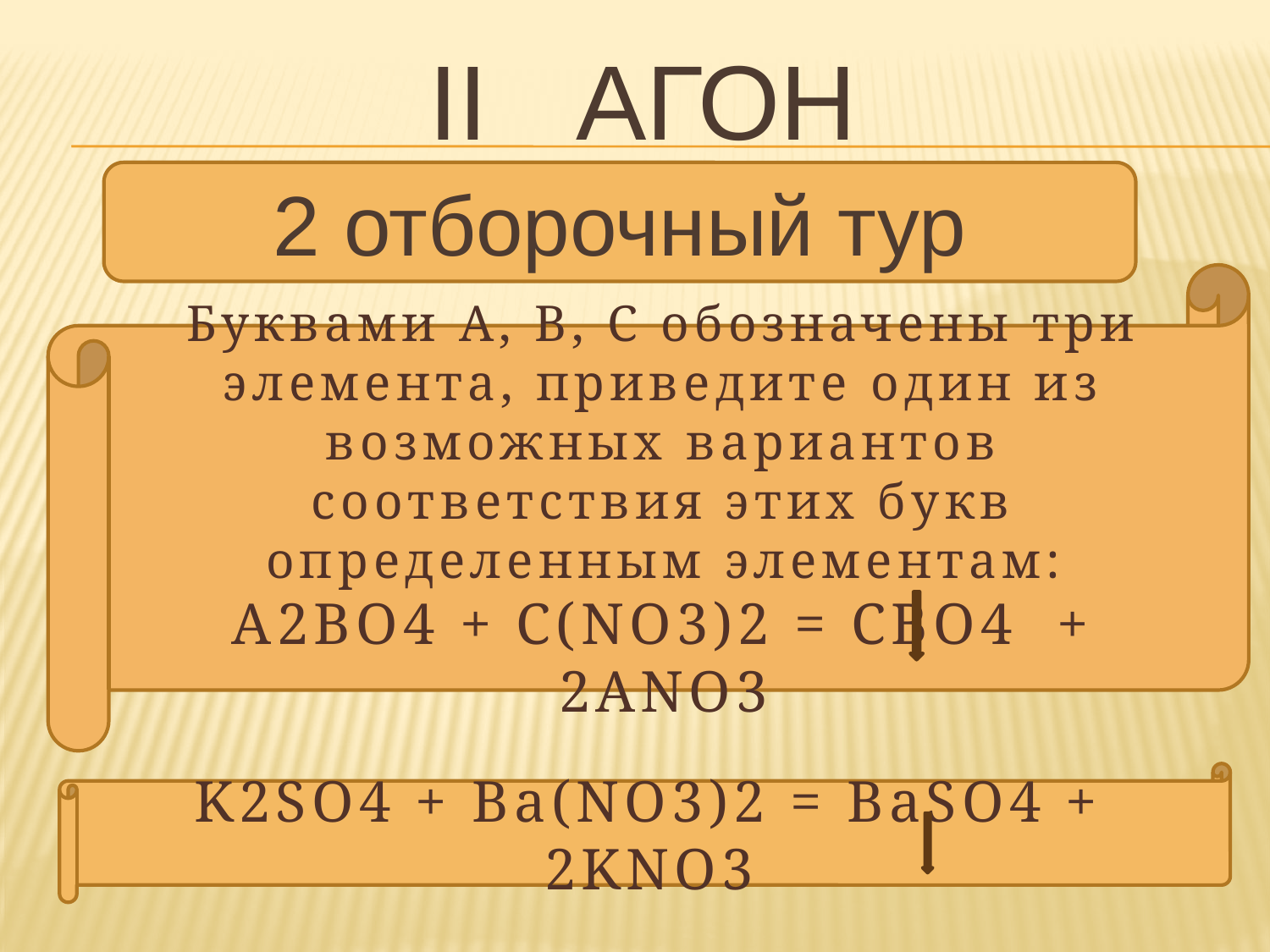

# II   агон
2 отборочный тур
Буквами А, В, С обозначены три элемента, приведите один из возможных вариантов соответствия этих букв определенным элементам:
A2BO4 + C(NO3)2 = CBO4  + 2ANO3

K2SO4 + Ba(NO3)2 = BaSO4 + 2KNO3